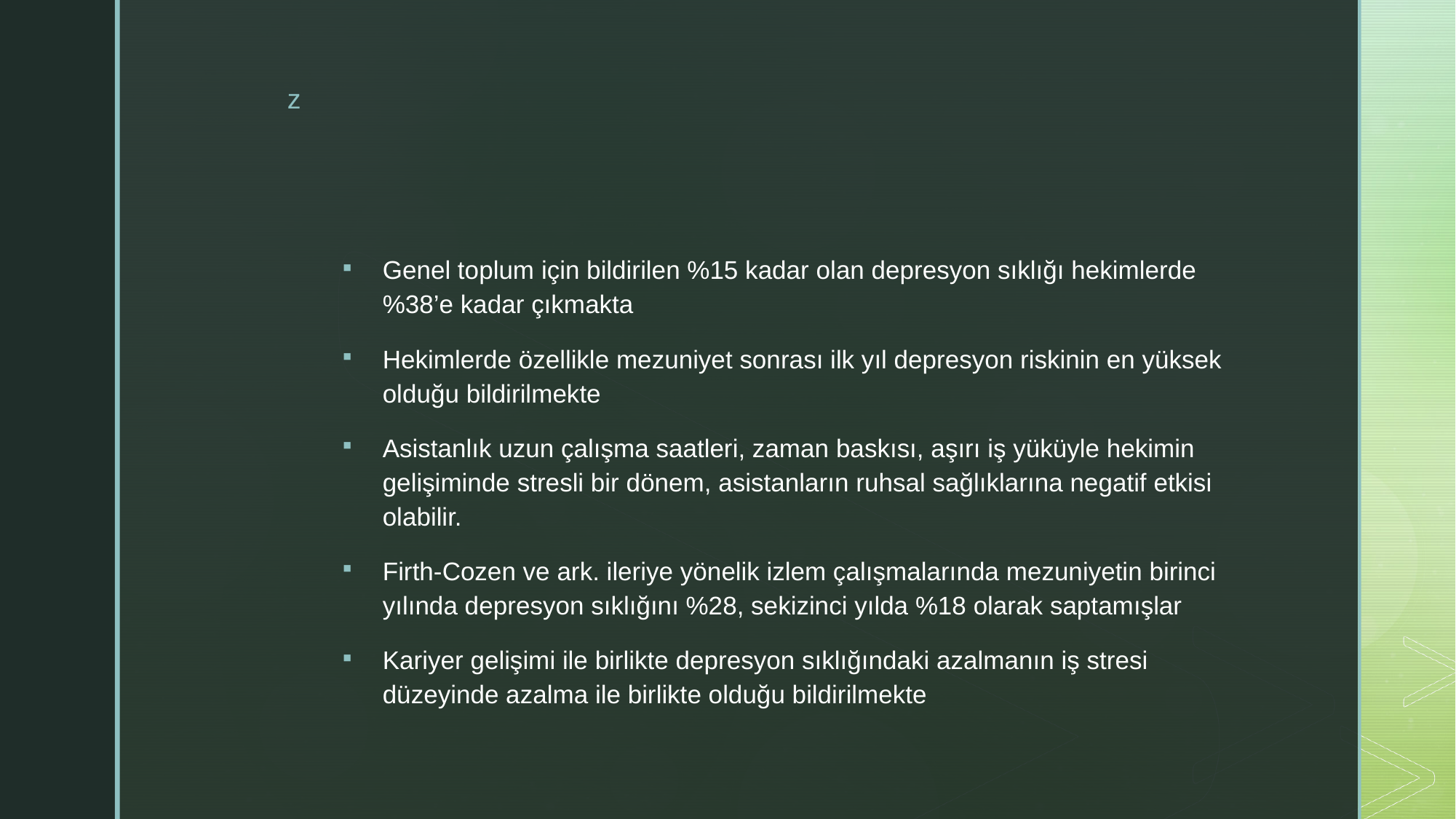

#
Genel toplum için bildirilen %15 kadar olan depresyon sıklığı hekimlerde %38’e kadar çıkmakta
Hekimlerde özellikle mezuniyet sonrası ilk yıl depresyon riskinin en yüksek olduğu bildirilmekte
Asistanlık uzun çalışma saatleri, zaman baskısı, aşırı iş yüküyle hekimin gelişiminde stresli bir dönem, asistanların ruhsal sağlıklarına negatif etkisi olabilir.
Firth-Cozen ve ark. ileriye yönelik izlem çalışmalarında mezuniyetin birinci yılında depresyon sıklığını %28, sekizinci yılda %18 olarak saptamışlar
Kariyer gelişimi ile birlikte depresyon sıklığındaki azalmanın iş stresi düzeyinde azalma ile birlikte olduğu bildirilmekte